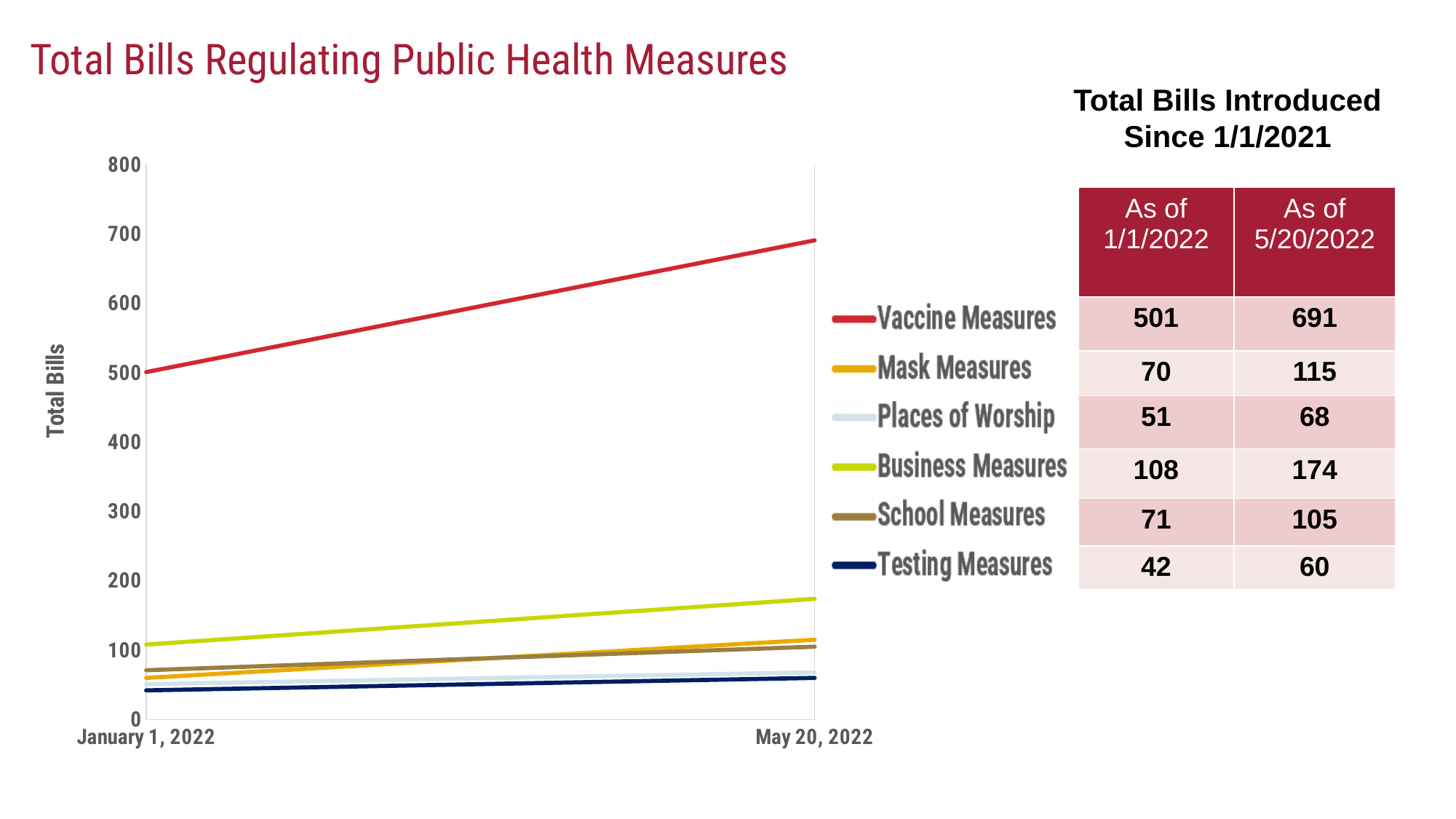

# Total Bills Regulating Public Health Measures
Total Bills Introduced Since 1/1/2021

### Chart

| Category | Vaccine Measures  | Mask Measures | Places of Worship | Business Measures | School Measures | Testing Measures |
|---|---|---|---|---|---|---|
| 44562 | 501.0 | 60.0 | 51.0 | 108.0 | 71.0 | 42.0 |
| 44701 | 691.0 | 115.0 | 68.0 | 174.0 | 105.0 | 60.0 |
| As of 1/1/2022 | As of 5/20/2022 |
| --- | --- |
| 501 | 691 |
| 70 | 115 |
| 51 | 68 |
| 108 | 174 |
| 71 | 105 |
| 42 | 60 |